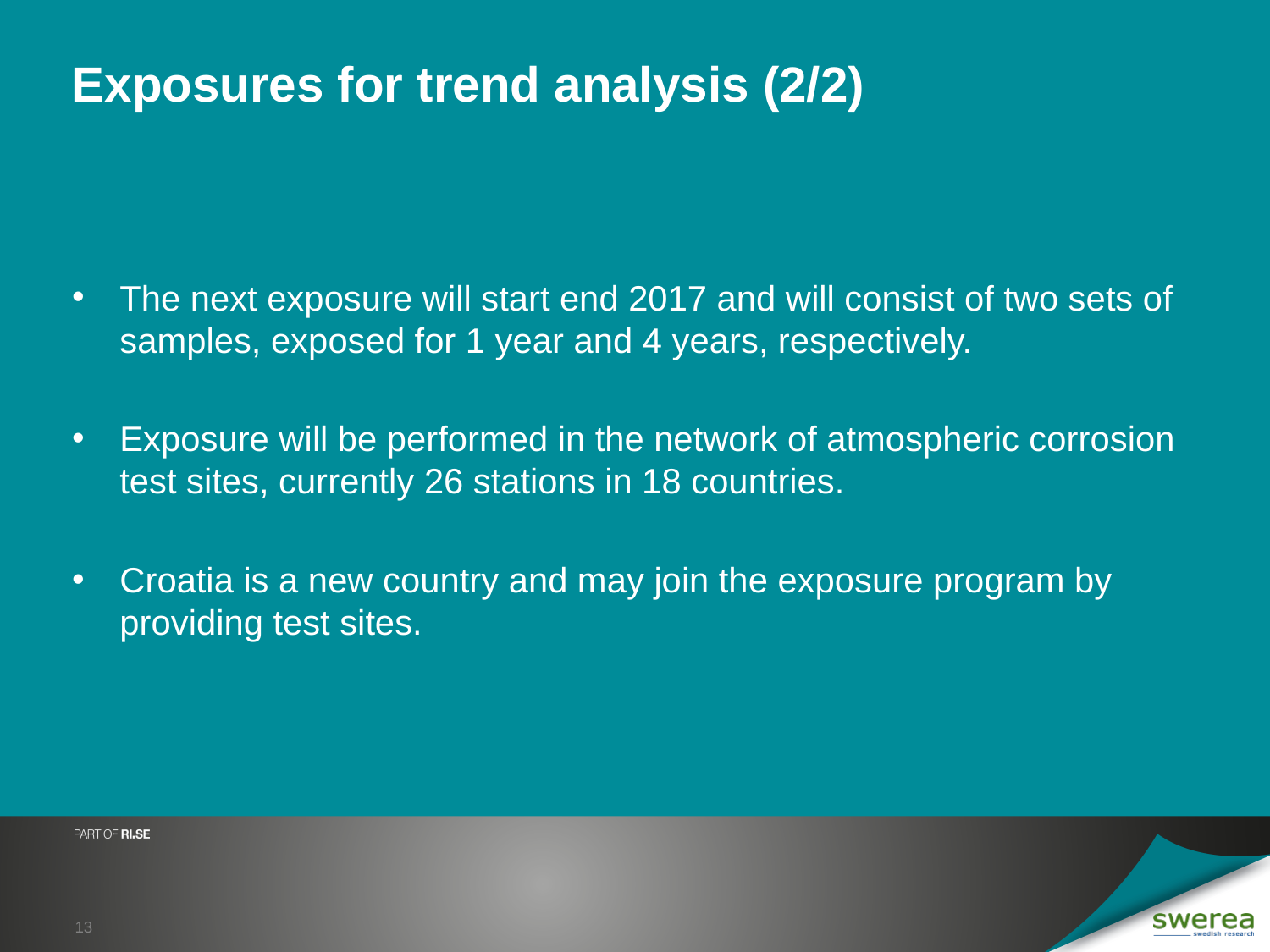

Exposures for trend analysis (2/2)

The next exposure will start end 2017 and will consist of two sets of samples, exposed for 1 year and 4 years, respectively.

Exposure will be performed in the network of atmospheric corrosion test sites, currently 26 stations in 18 countries.

Croatia is a new country and may join the exposure program by providing test sites.
13